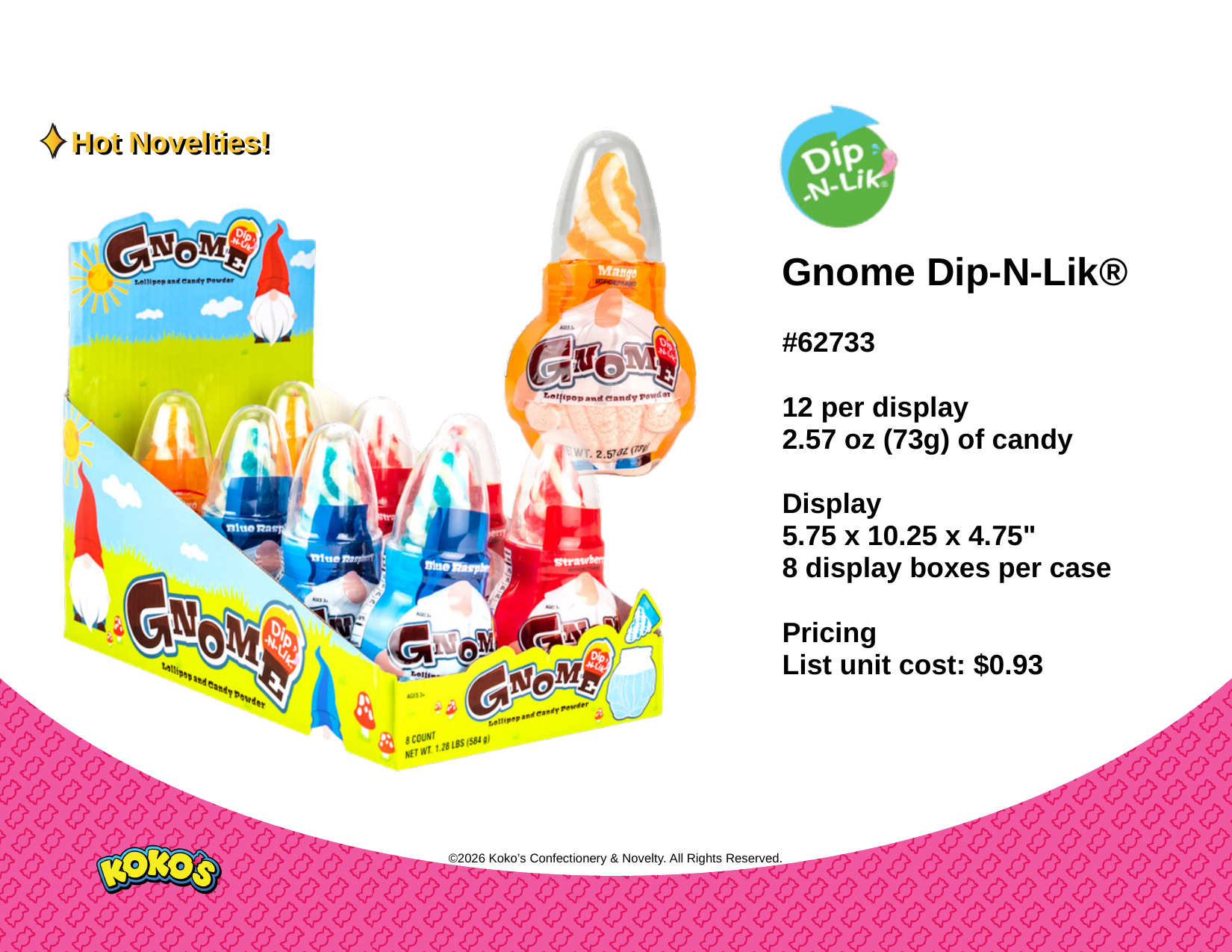

Hot Novelties!
Hot Novelties!

Gnome Dip-N-Lik®
#62733

12 per display
2.57 oz (73g) of candy

Display
5.75 x 10.25 x 4.75"
8 display boxes per case

Pricing
List unit cost: $0.93
©2026 Koko’s Confectionery & Novelty. All Rights Reserved.